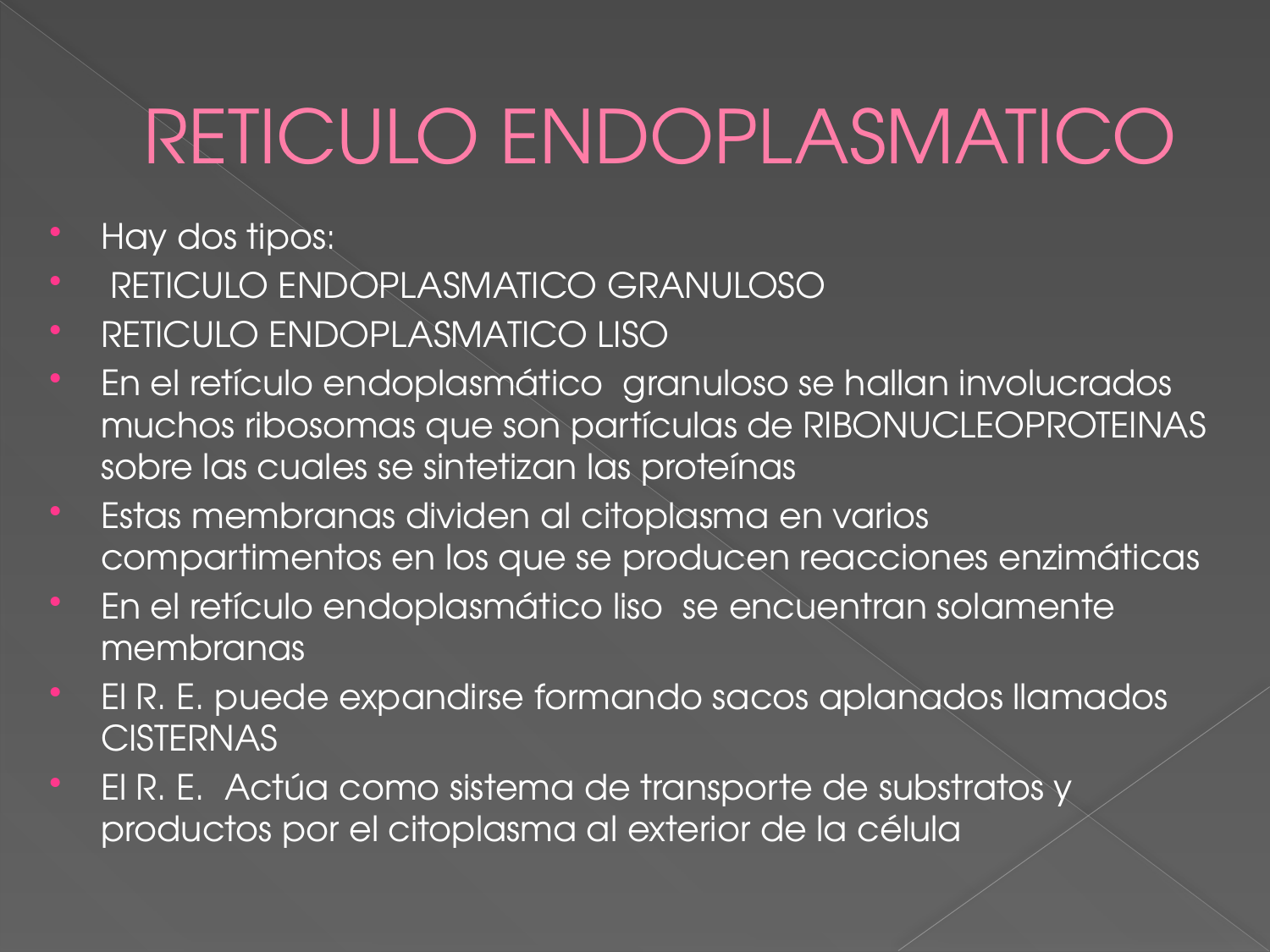

# RETICULO ENDOPLASMATICO
Hay dos tipos:
 RETICULO ENDOPLASMATICO GRANULOSO
RETICULO ENDOPLASMATICO LISO
En el retículo endoplasmático  granuloso se hallan involucrados muchos ribosomas que son partículas de RIBONUCLEOPROTEINAS sobre las cuales se sintetizan las proteínas
Estas membranas dividen al citoplasma en varios compartimentos en los que se producen reacciones enzimáticas
En el retículo endoplasmático liso  se encuentran solamente membranas
El R. E. puede expandirse formando sacos aplanados llamados CISTERNAS
El R. E.  Actúa como sistema de transporte de substratos y productos por el citoplasma al exterior de la célula